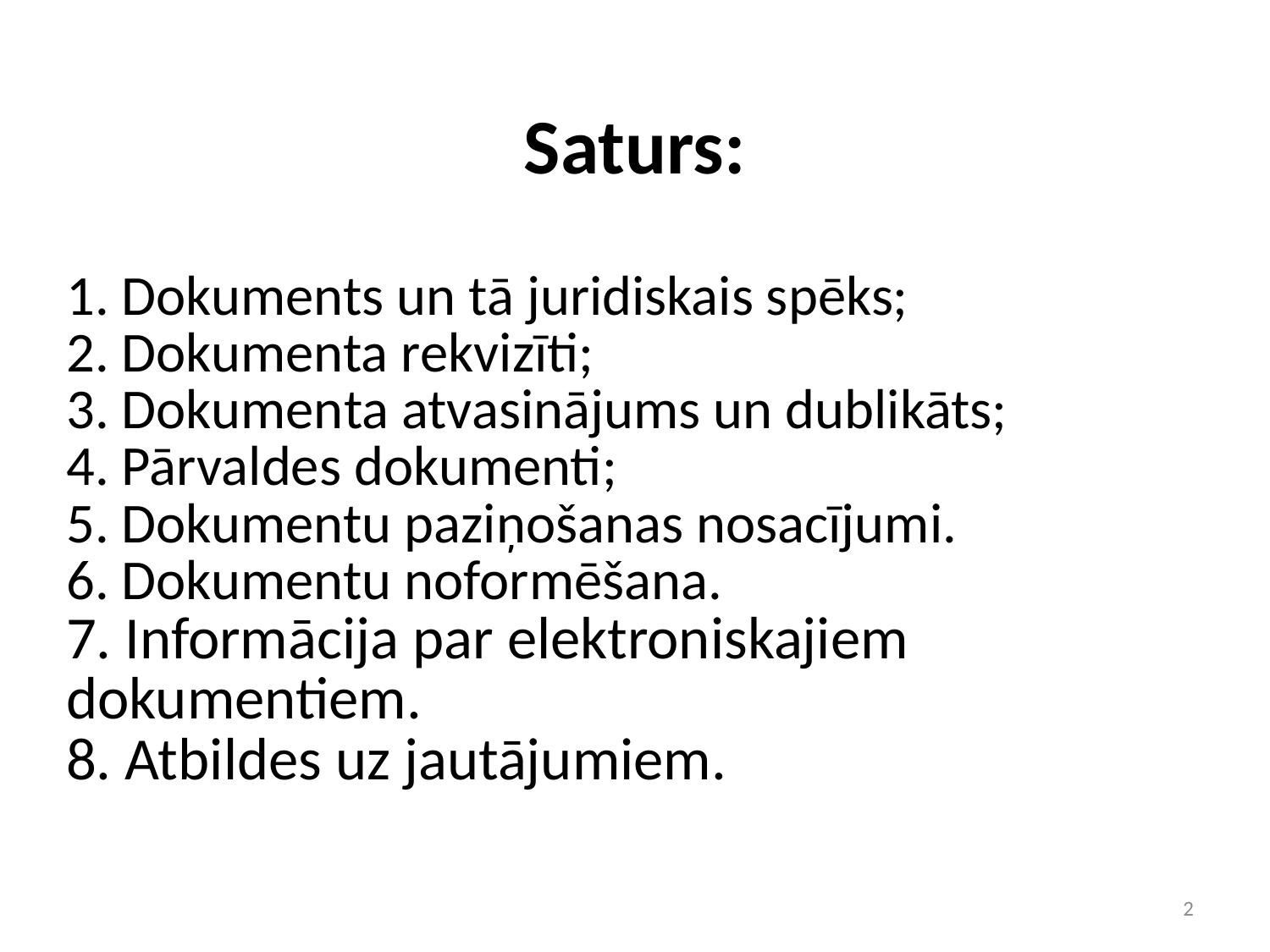

# Saturs:
1. Dokuments un tā juridiskais spēks;
2. Dokumenta rekvizīti;
3. Dokumenta atvasinājums un dublikāts;
4. Pārvaldes dokumenti;
5. Dokumentu paziņošanas nosacījumi.
6. Dokumentu noformēšana.
7. Informācija par elektroniskajiem dokumentiem.
8. Atbildes uz jautājumiem.
2